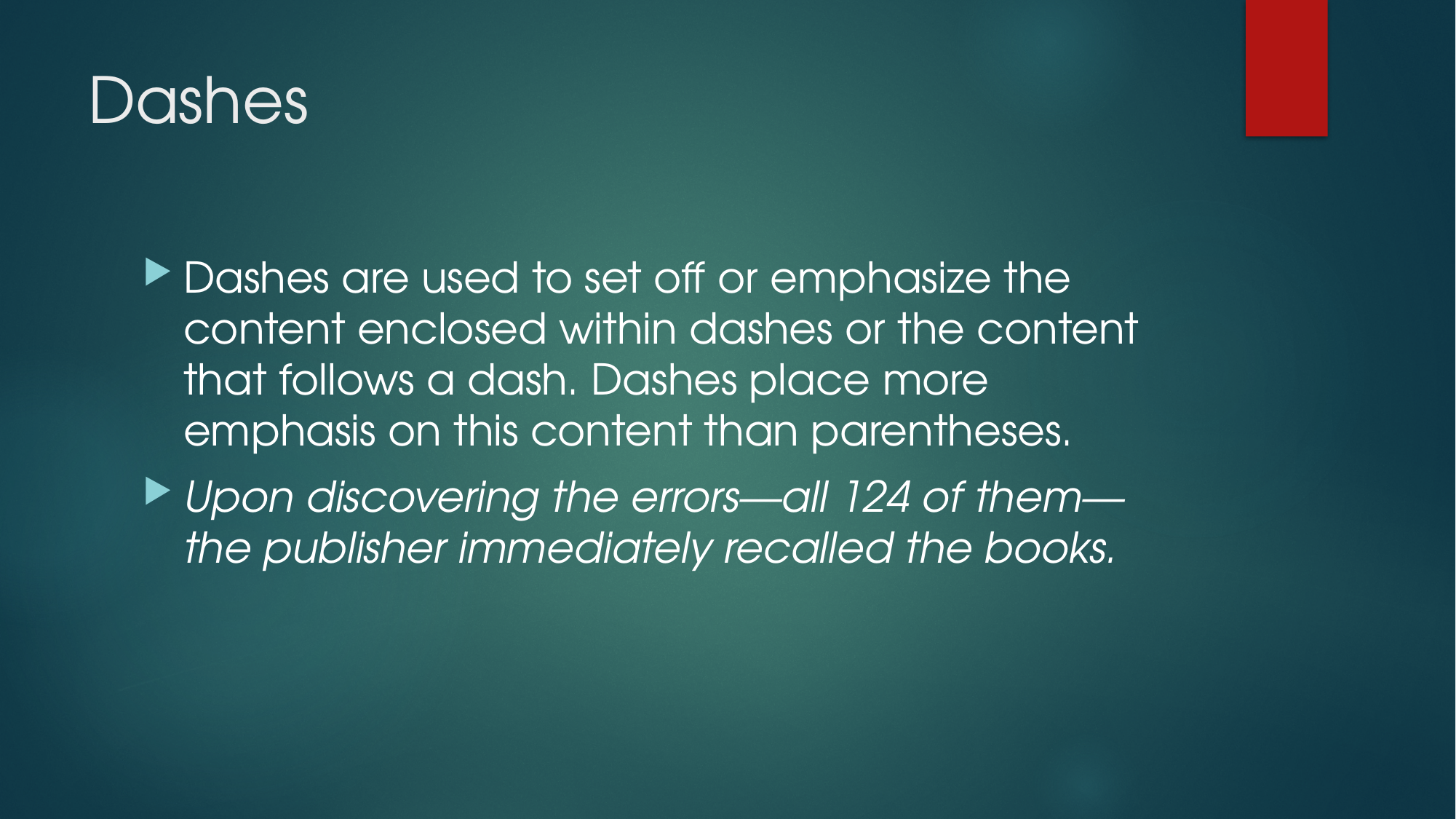

# Dashes
Dashes are used to set off or emphasize the content enclosed within dashes or the content that follows a dash. Dashes place more emphasis on this content than parentheses.
Upon discovering the errors—all 124 of them—the publisher immediately recalled the books.